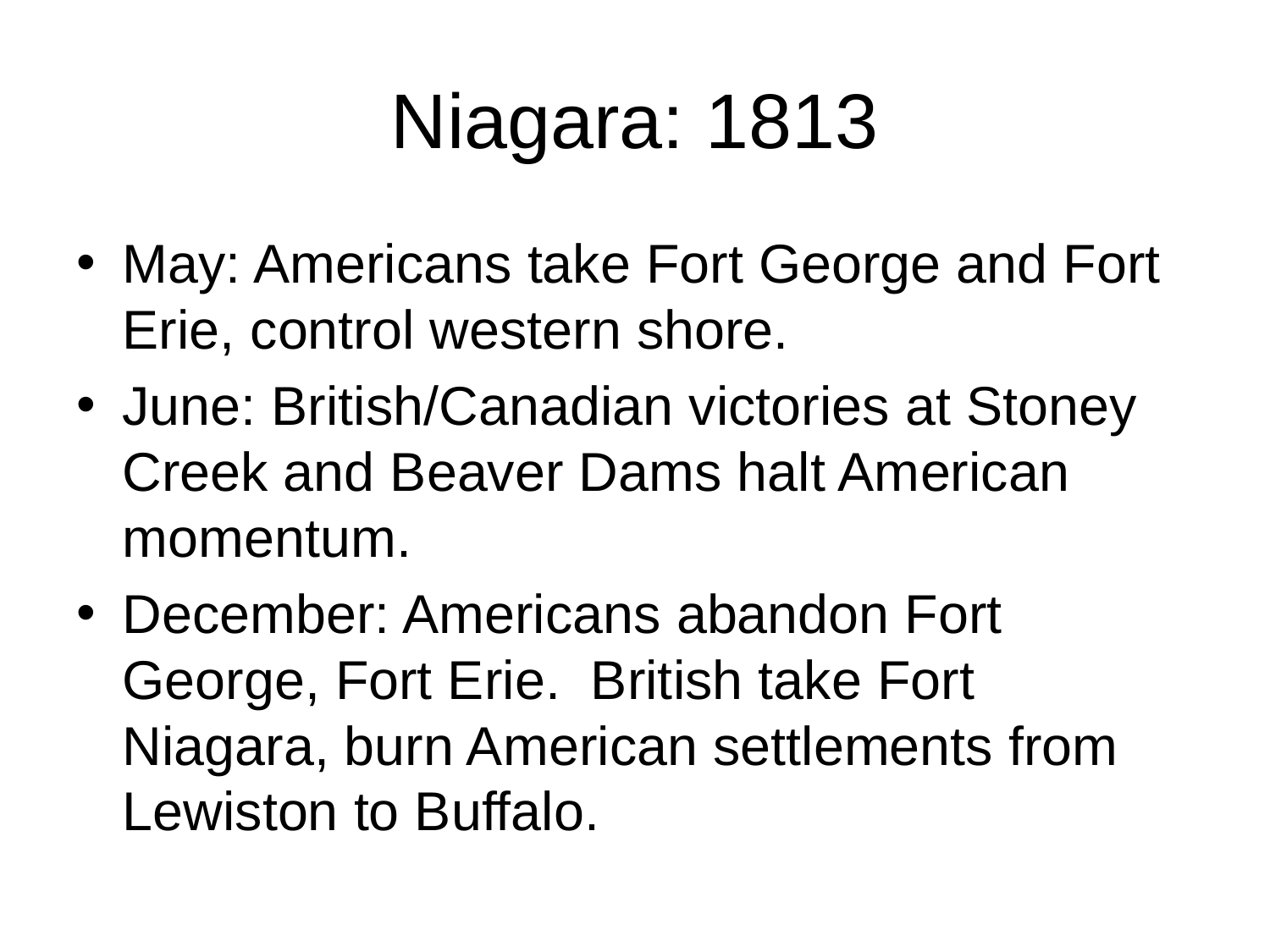

# Niagara: 1813
May: Americans take Fort George and Fort Erie, control western shore.
June: British/Canadian victories at Stoney Creek and Beaver Dams halt American momentum.
December: Americans abandon Fort George, Fort Erie.  British take Fort Niagara, burn American settlements from Lewiston to Buffalo.